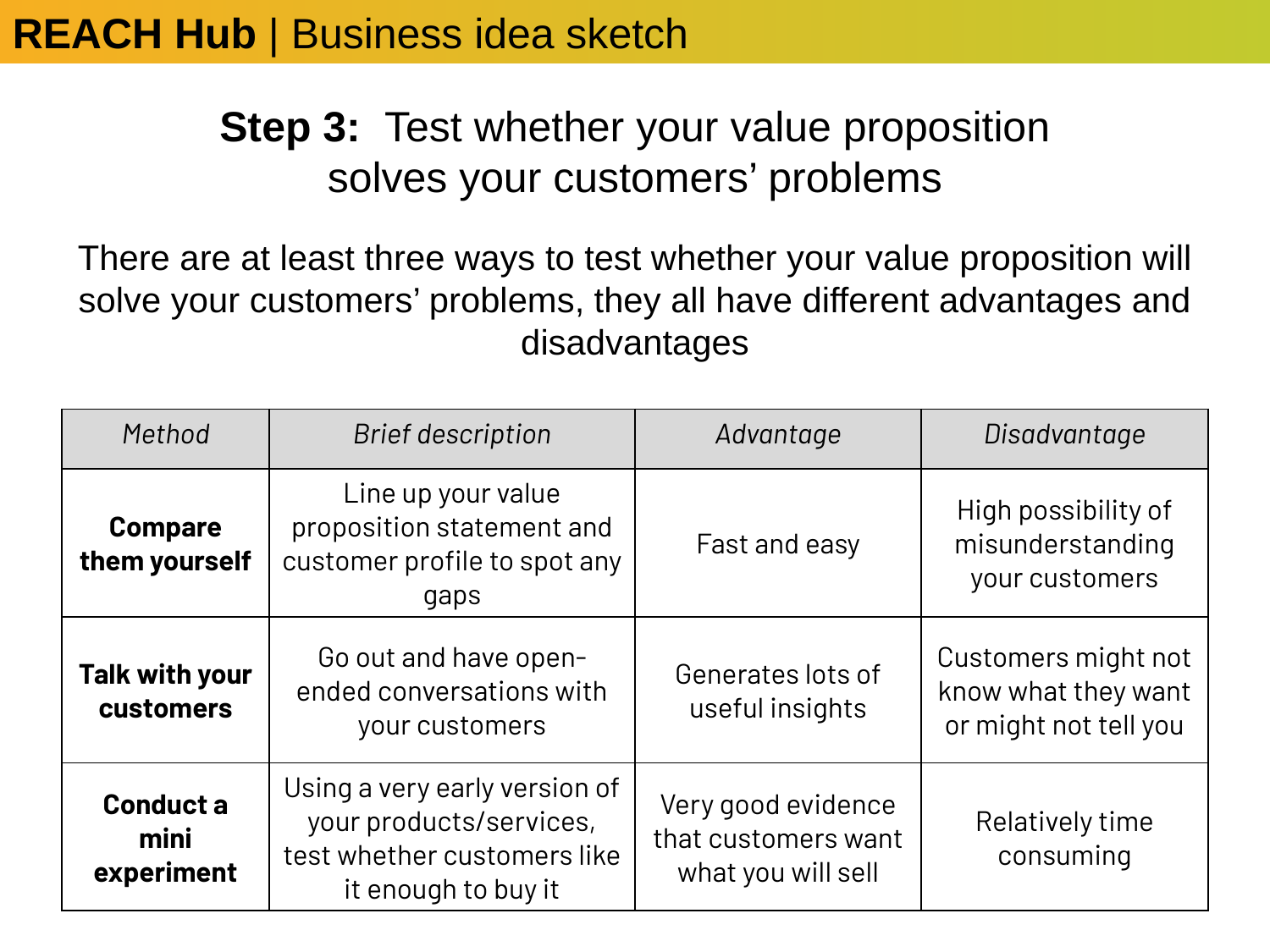

REACH Hub | Business idea sketch
Step 3:  Test whether your value proposition solves your customers’ problems
There are at least three ways to test whether your value proposition will solve your customers’ problems, they all have different advantages and disadvantages
| Method | Brief description | Advantage | Disadvantage |
| --- | --- | --- | --- |
| Compare them yourself | Line up your value proposition statement and customer profile to spot any gaps | Fast and easy | High possibility of misunderstanding your customers |
| Talk with your customers | Go out and have open-ended conversations with your customers | Generates lots of useful insights | Customers might not know what they want or might not tell you |
| Conduct a mini experiment | Using a very early version of your products/services, test whether customers like it enough to buy it | Very good evidence that customers want what you will sell | Relatively time consuming |